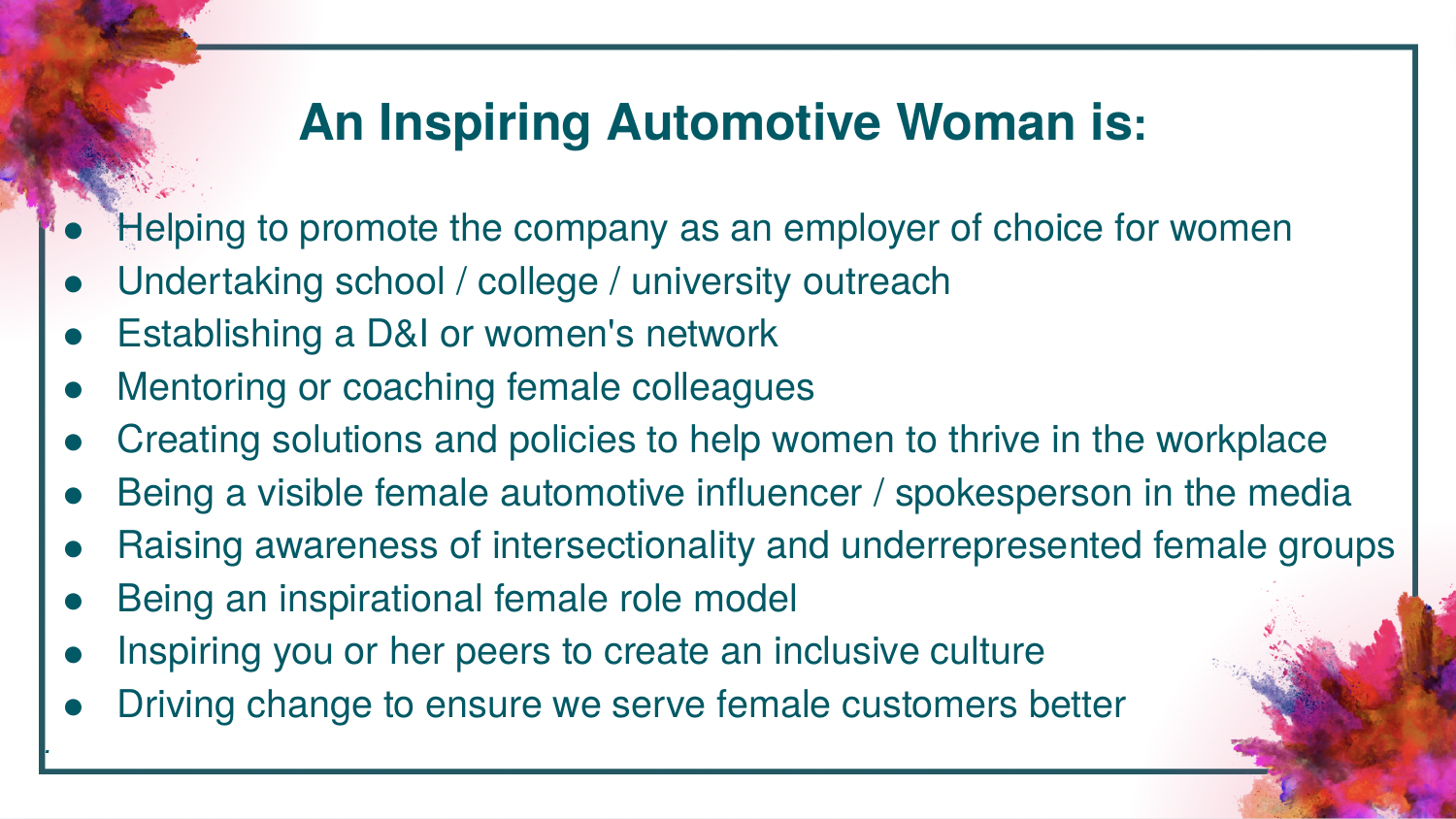

An Inspiring Automotive Woman is:
Helping to promote the company as an employer of choice for women
Undertaking school / college / university outreach
Establishing a D&I or women's network
Mentoring or coaching female colleagues
Creating solutions and policies to help women to thrive in the workplace
Being a visible female automotive influencer / spokesperson in the media
Raising awareness of intersectionality and underrepresented female groups
Being an inspirational female role model
Inspiring you or her peers to create an inclusive culture
Driving change to ensure we serve female customers better
.